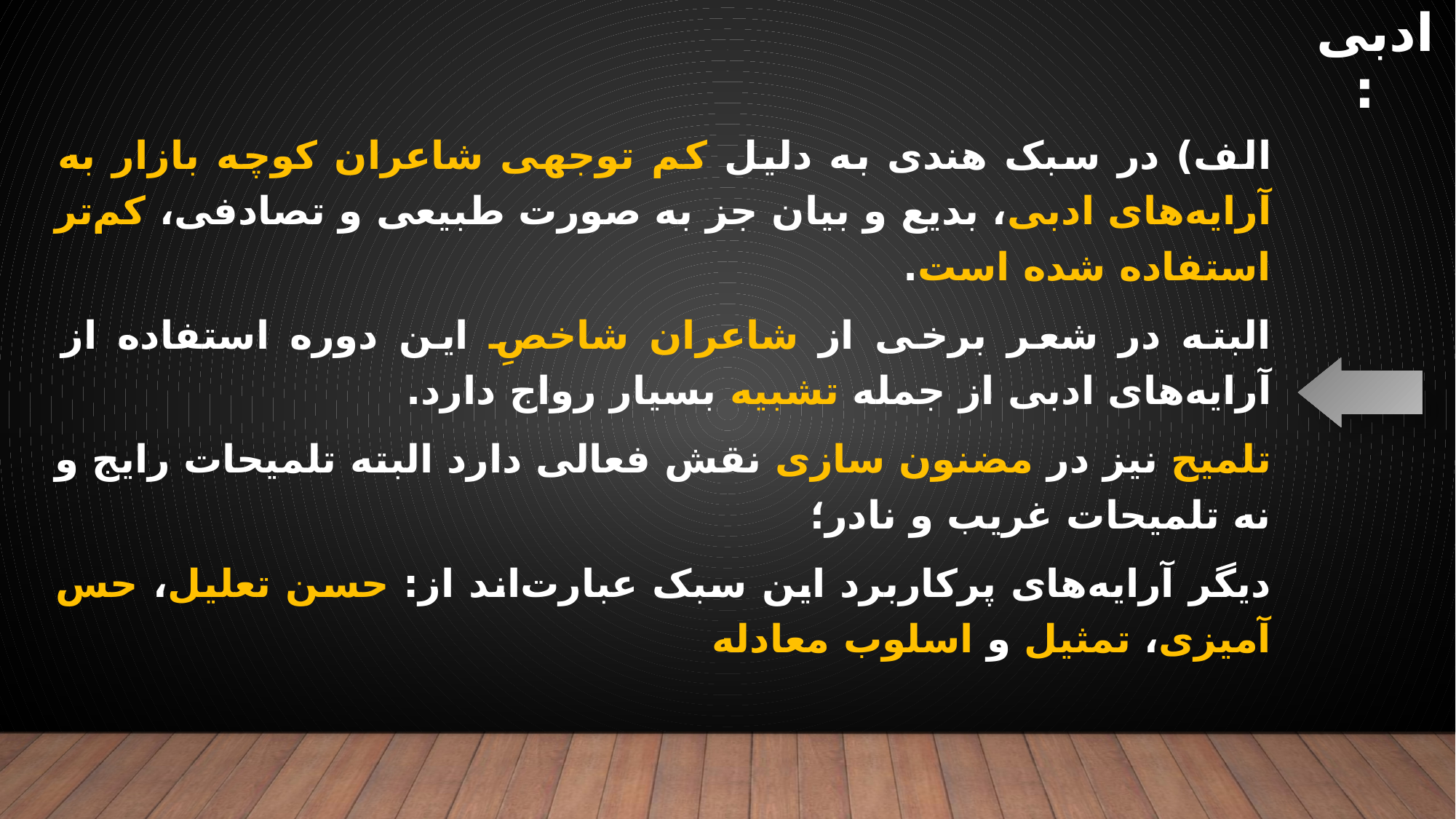

# ادبی:
الف) در سبک هندی به دلیل کم توجهی شاعران کوچه بازار به آرایه‌های ادبی، بدیع و بیان جز به صورت طبیعی و تصادفی، کم‌تر استفاده شده است.
البته در شعر برخی از شاعران شاخصِ این دوره استفاده از آرایه‌های ادبی از جمله تشبیه بسیار رواج دارد.
تلمیح نیز در مضنون سازی نقش فعالی دارد البته تلمیحات رایج و نه تلمیحات غریب و نادر؛
دیگر آرایه‌های پرکاربرد این سبک عبارت‌اند از: حسن تعلیل، حس آمیزی، تمثیل و اسلوب معادله